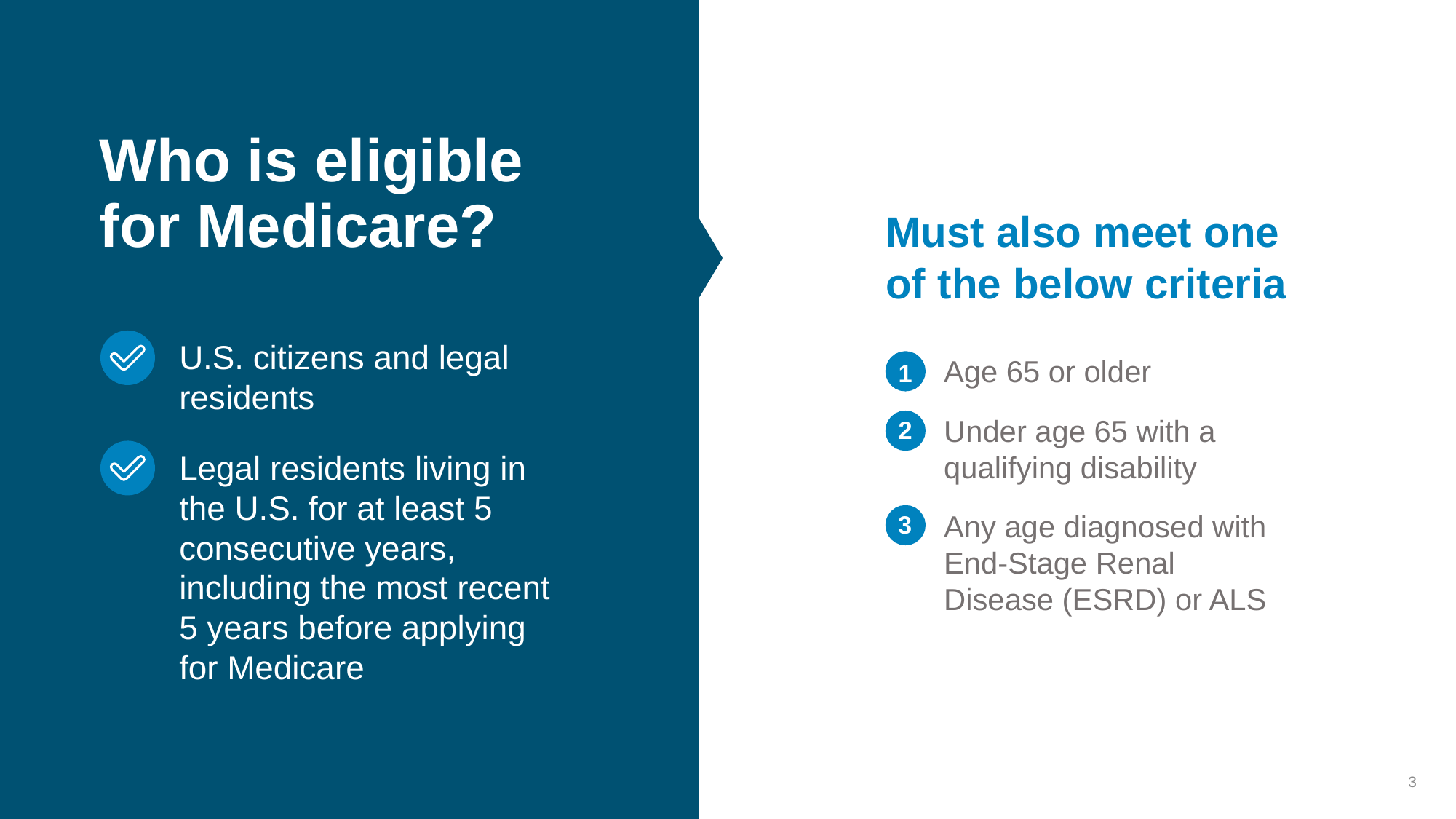

# Who is eligible for Medicare?
Must also meet one
of the below criteria

U.S. citizens and legal residents
Legal residents living in the U.S. for at least 5 consecutive years, including the most recent 5 years before applying for Medicare
Age 65 or older
Under age 65 with a qualifying disability
Any age diagnosed with End-Stage Renal Disease (ESRD) or ALS

1

2

3
3